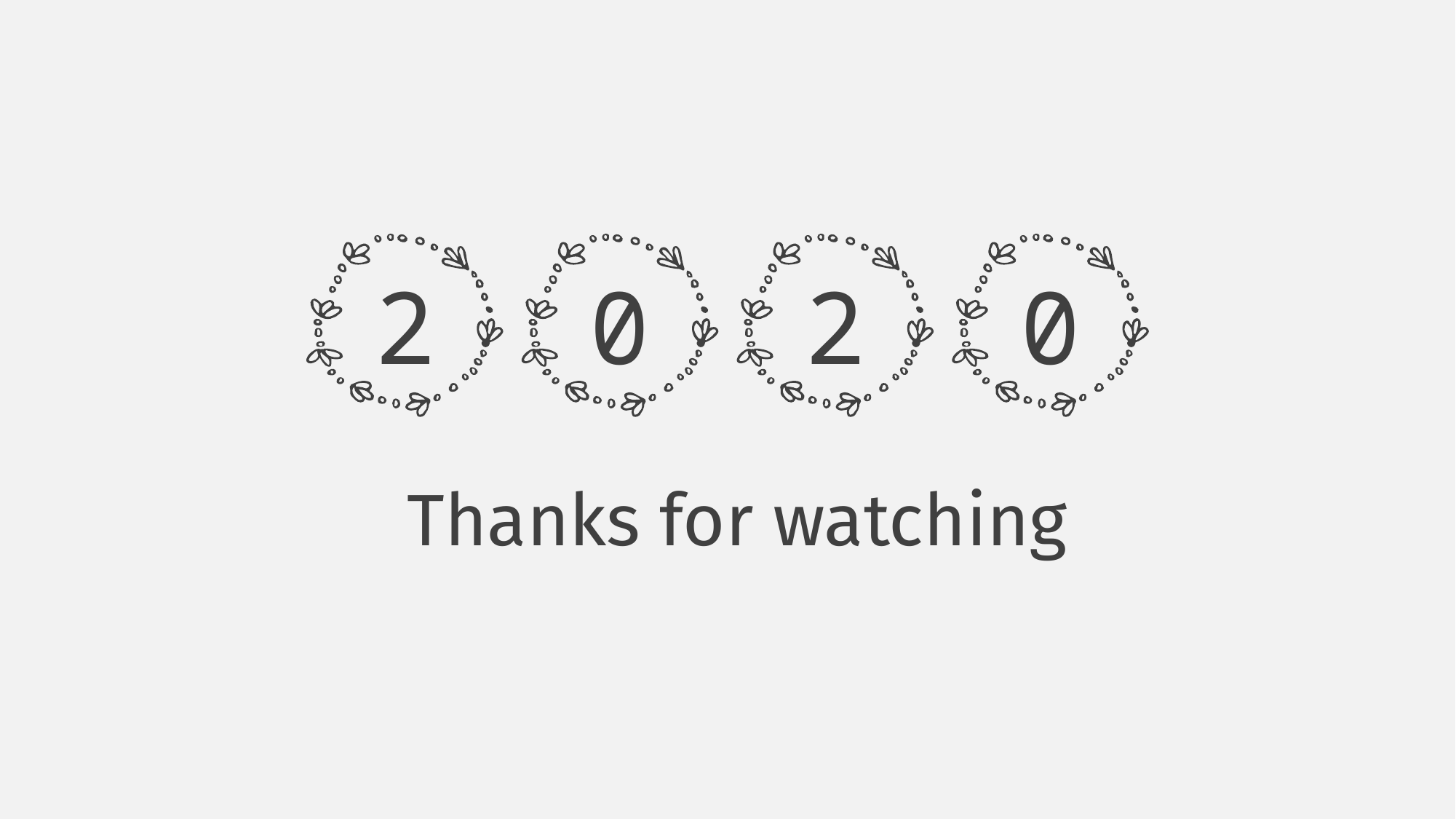

2
0
2
0
Thanks for watching